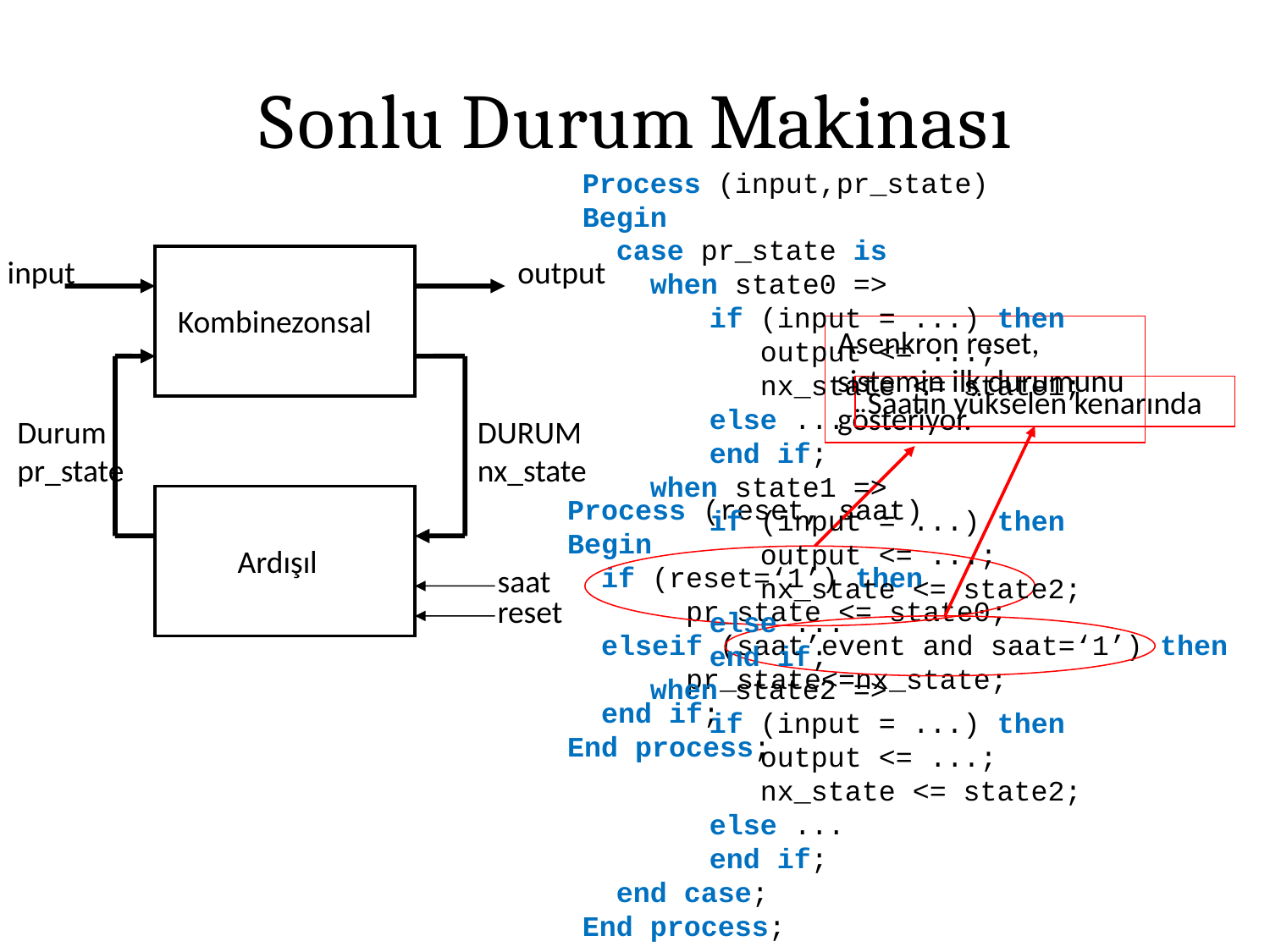

# Sonlu Durum Makinası
Process (input,pr_state)
Begin
  case pr_state is
    when state0 =>
	if (input = ...) then
	   output <= ...;
	   nx_state <= state1;
	else ...
	end if;
    when state1 =>
	if (input = ...) then
	   output <= ...;
	   nx_state <= state2;
	else ...
	end if;
    when state2 =>
	if (input = ...) then
	   output <= ...;
	   nx_state <= state2;
	else ...
	end if;
  end case;
End process;
input

output

Kombinezonsal
Asenkron reset, sistemin ilk durumunu gösteriyor.

Saatin yükselen kenarında

Durum
pr_state
DURUM
nx_state
Process (reset, saat)
Begin
  if (reset=‘1’) then
       pr_state <= state0;
  elseif (saat’event and saat=‘1’) then
       pr_state<=nx_state;
  end if;
End process;

Ardışıl

saat
reset